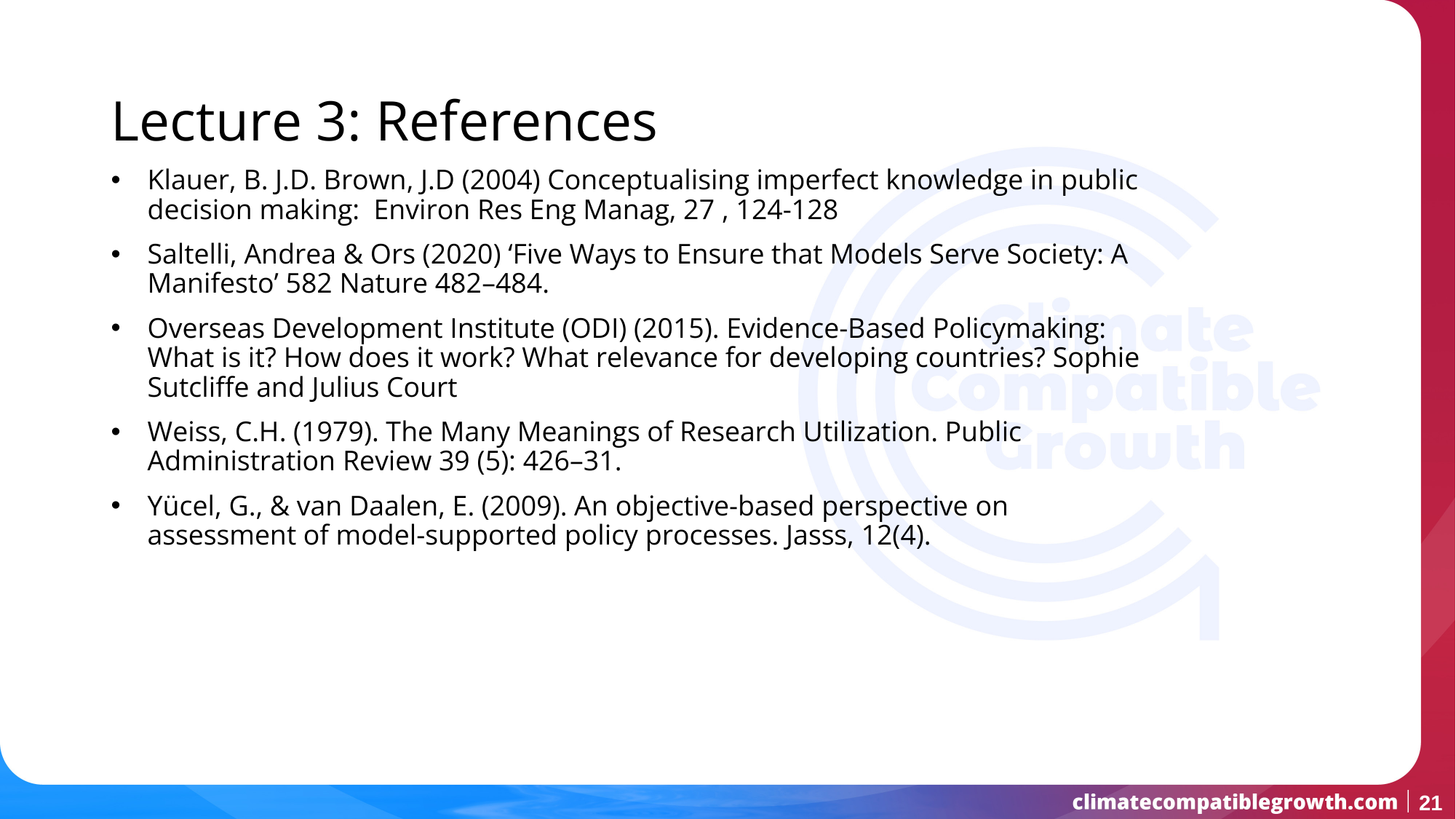

# Lecture 3: References
Klauer, B. J.D. Brown, J.D (2004) Conceptualising imperfect knowledge in public decision making:  Environ Res Eng Manag, 27 , 124-128
Saltelli, Andrea & Ors (2020) ‘Five Ways to Ensure that Models Serve Society: A Manifesto’ 582 Nature 482–484.
Overseas Development Institute (ODI) (2015). Evidence-Based Policymaking: What is it? How does it work? What relevance for developing countries? Sophie Sutcliffe and Julius Court
Weiss, C.H. (1979). The Many Meanings of Research Utilization. Public Administration Review 39 (5): 426–31.
Yücel, G., & van Daalen, E. (2009). An objective-based perspective on assessment of model-supported policy processes. Jasss, 12(4).

21